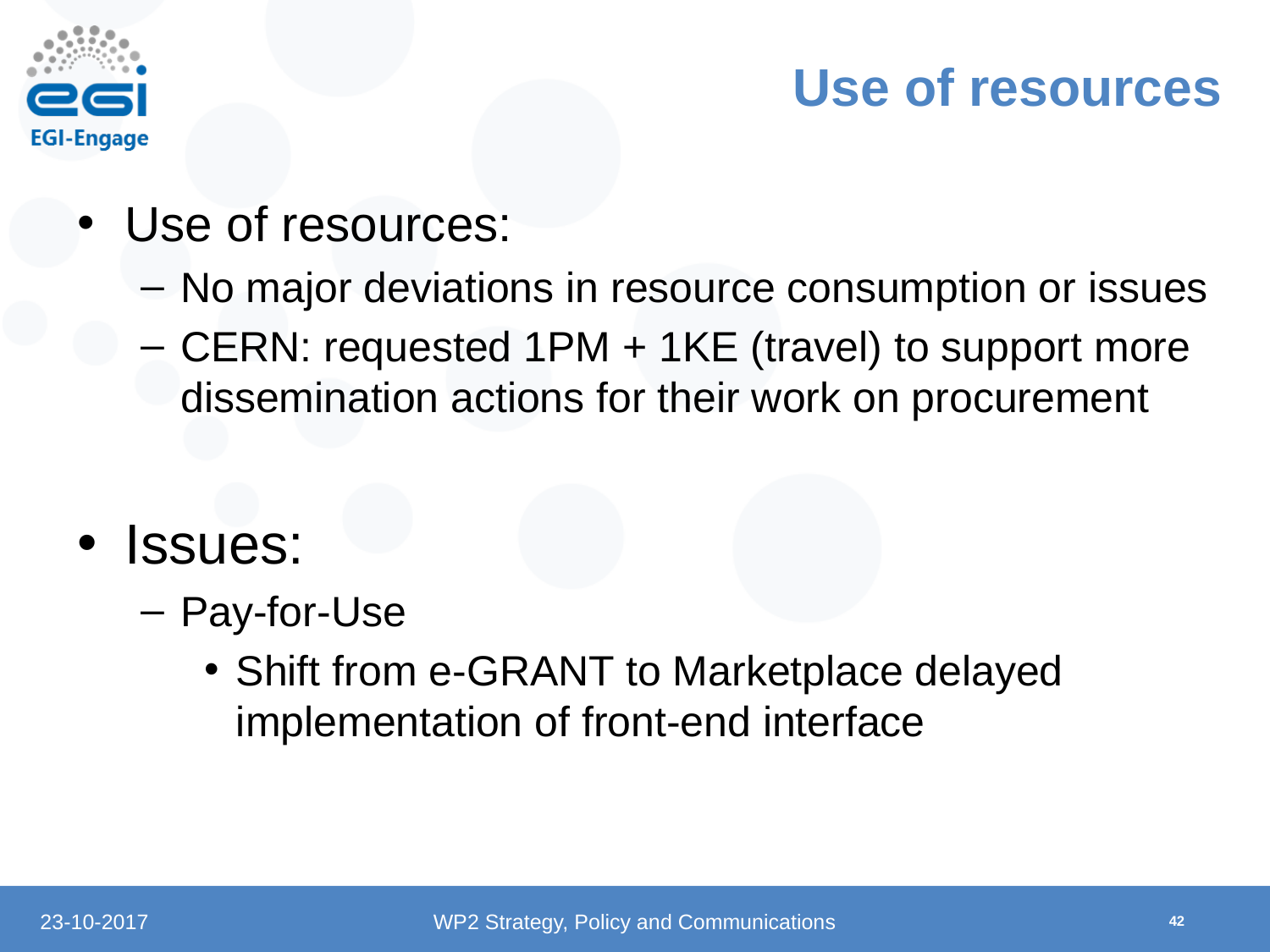

# Use of resources
Use of resources:
No major deviations in resource consumption or issues
CERN: requested 1PM + 1KE (travel) to support more dissemination actions for their work on procurement

Issues:
Pay-for-Use
Shift from e-GRANT to Marketplace delayed implementation of front-end interface
WP2 Strategy, Policy and Communications